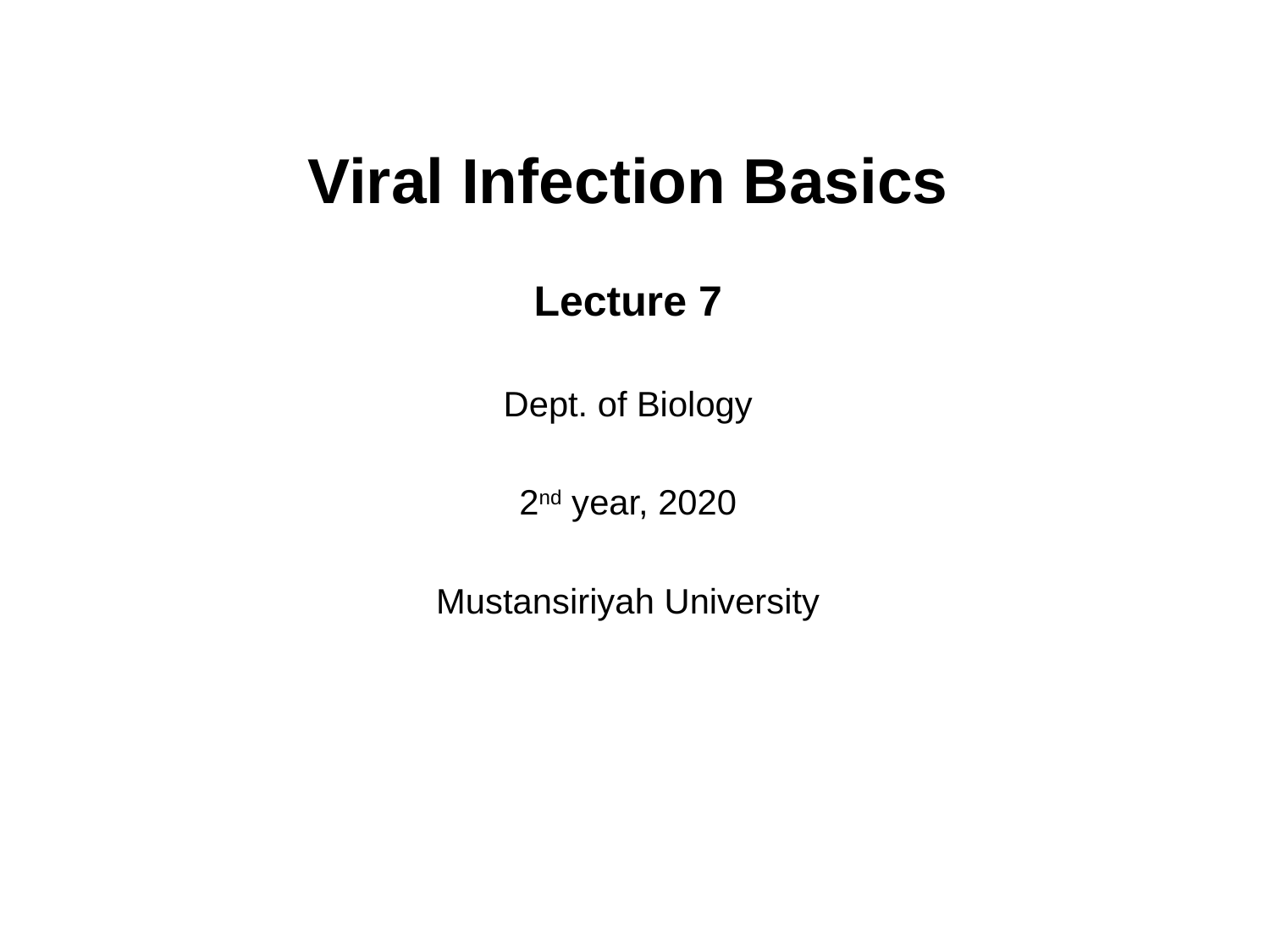

Viral Infection Basics

Lecture 7

Dept. of Biology

2nd year, 2020

Mustansiriyah University